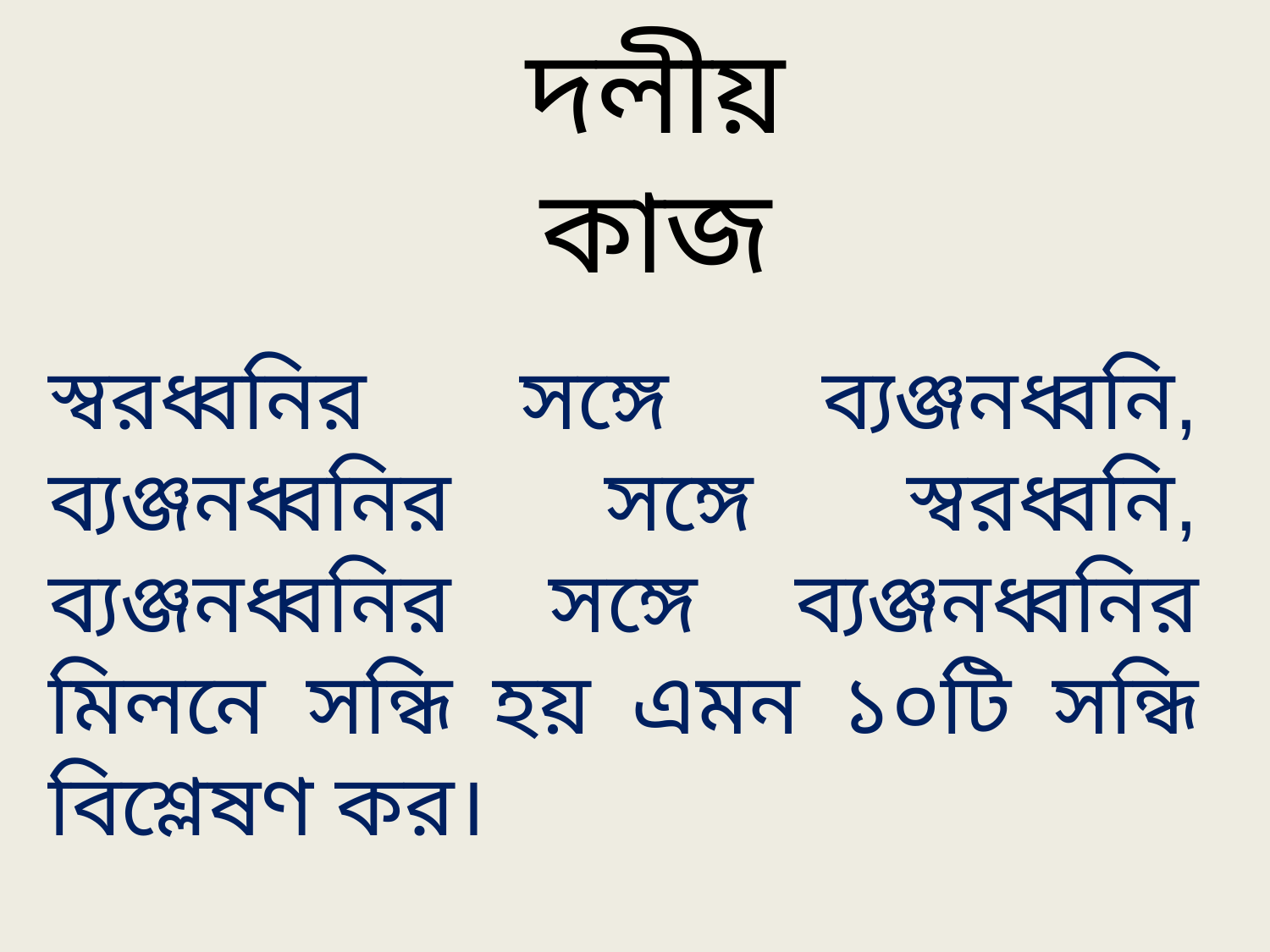

# দলীয় কাজ

স্বরধ্বনির সঙ্গে ব্যঞ্জনধ্বনি, ব্যঞ্জনধ্বনির সঙ্গে স্বরধ্বনি, ব্যঞ্জনধ্বনির সঙ্গে ব্যঞ্জনধ্বনির মিলনে সন্ধি হয় এমন ১০টি সন্ধি বিশ্লেষণ কর।